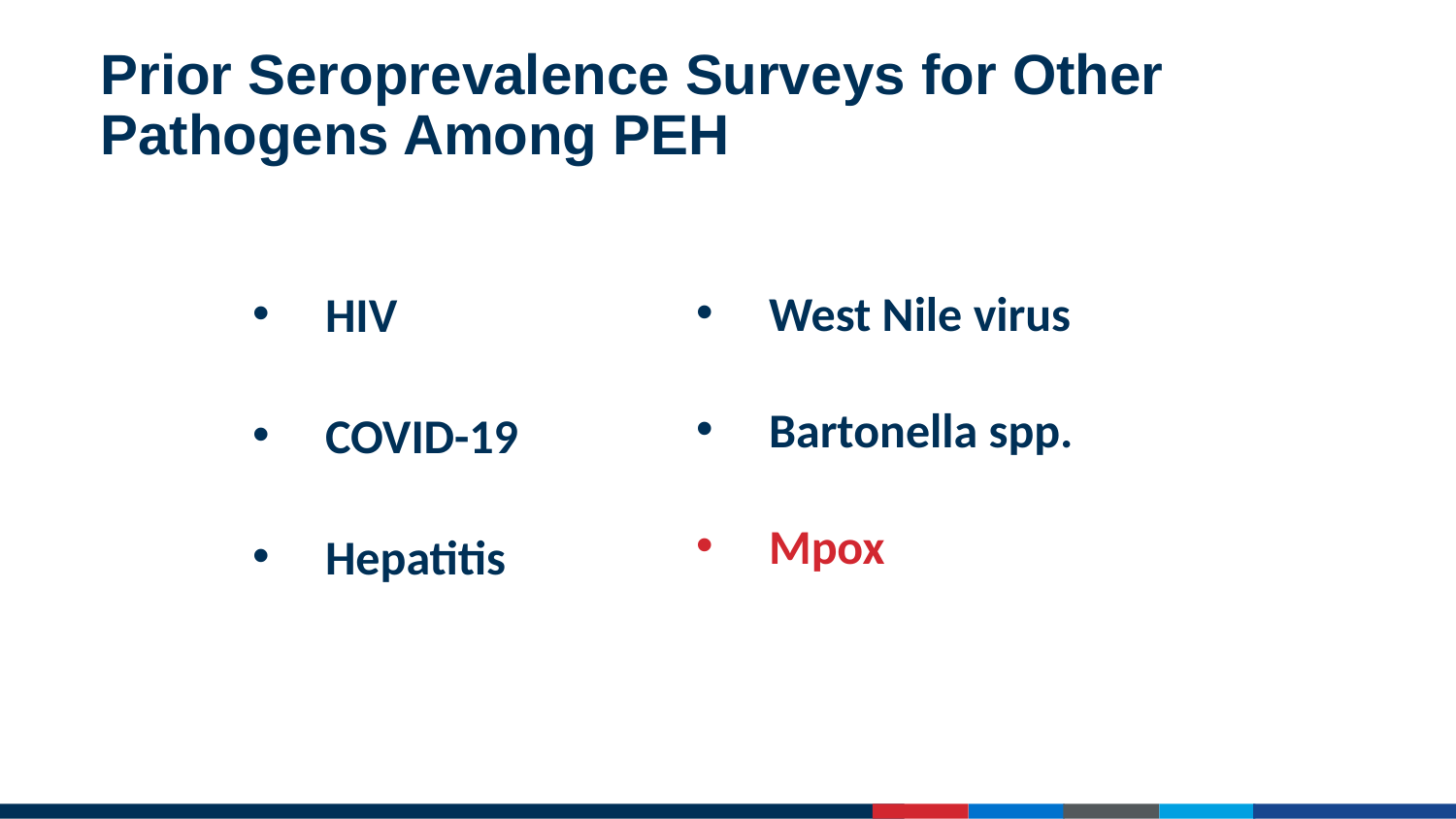

# Prior Seroprevalence Surveys for Other Pathogens Among PEH

West Nile virus

Bartonella spp.

Mpox
HIV

COVID-19

Hepatitis